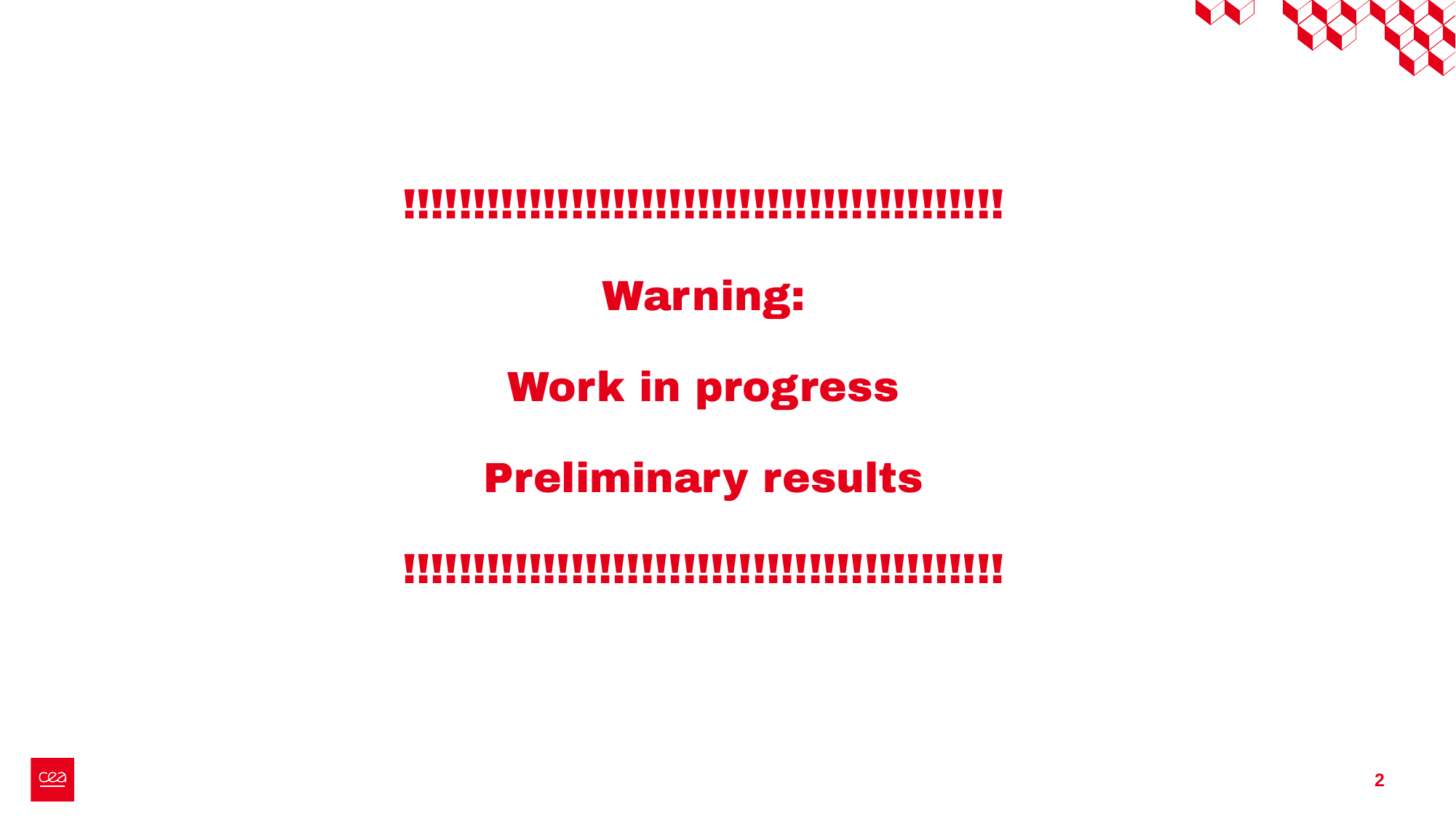

# !!!!!!!!!!!!!!!!!!!!!!!!!!!!!!!!!!!!!!!!!!! Warning: Work in progress Preliminary results !!!!!!!!!!!!!!!!!!!!!!!!!!!!!!!!!!!!!!!!!!!
2